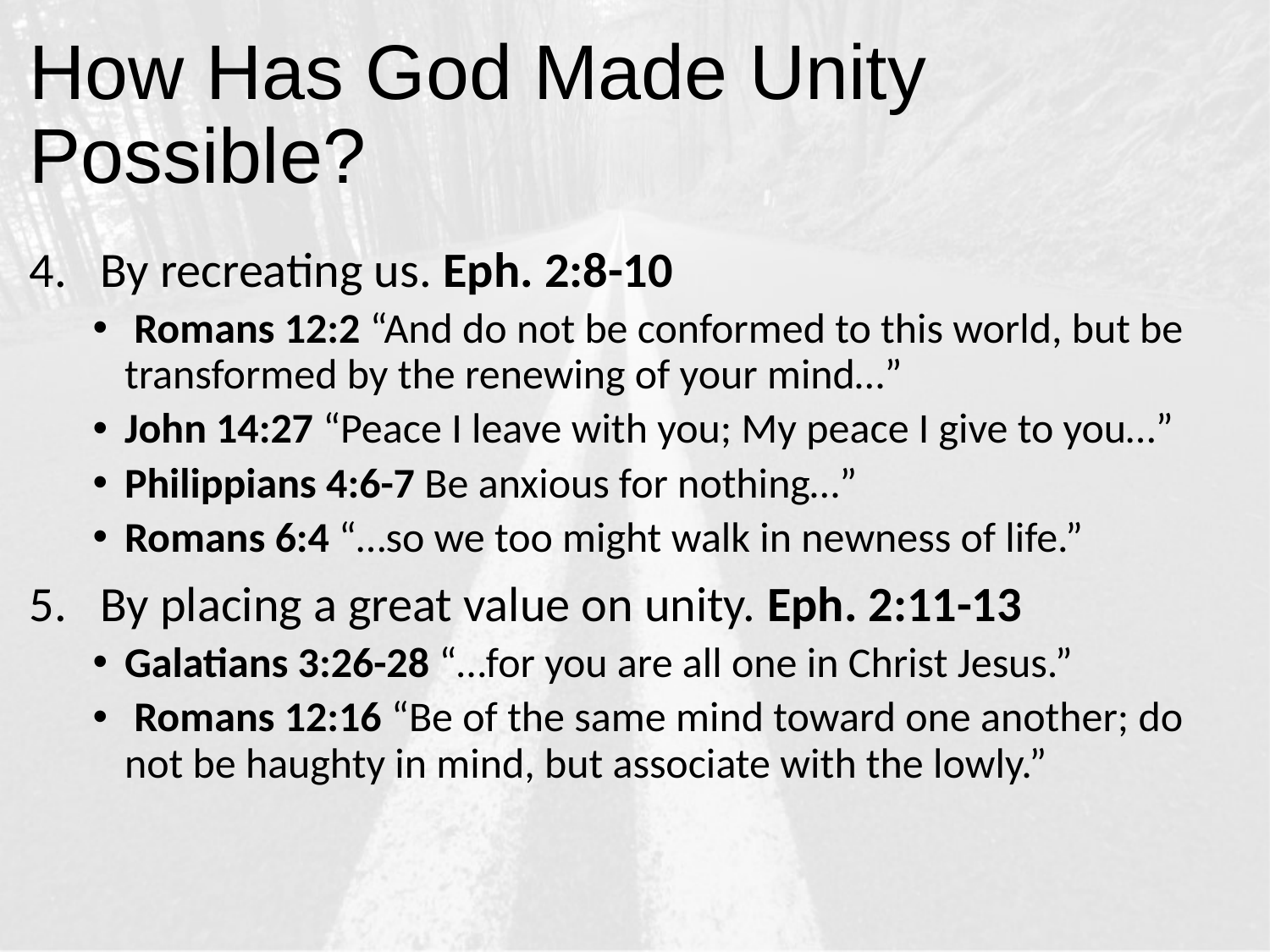

# How Has God Made Unity Possible?
By recreating us. Eph. 2:8-10
 Romans 12:2 “And do not be conformed to this world, but be transformed by the renewing of your mind…”
John 14:27 “Peace I leave with you; My peace I give to you…”
Philippians 4:6-7 Be anxious for nothing…”
Romans 6:4 “…so we too might walk in newness of life.”
By placing a great value on unity. Eph. 2:11-13
Galatians 3:26-28 “…for you are all one in Christ Jesus.”
 Romans 12:16 “Be of the same mind toward one another; do not be haughty in mind, but associate with the lowly.”